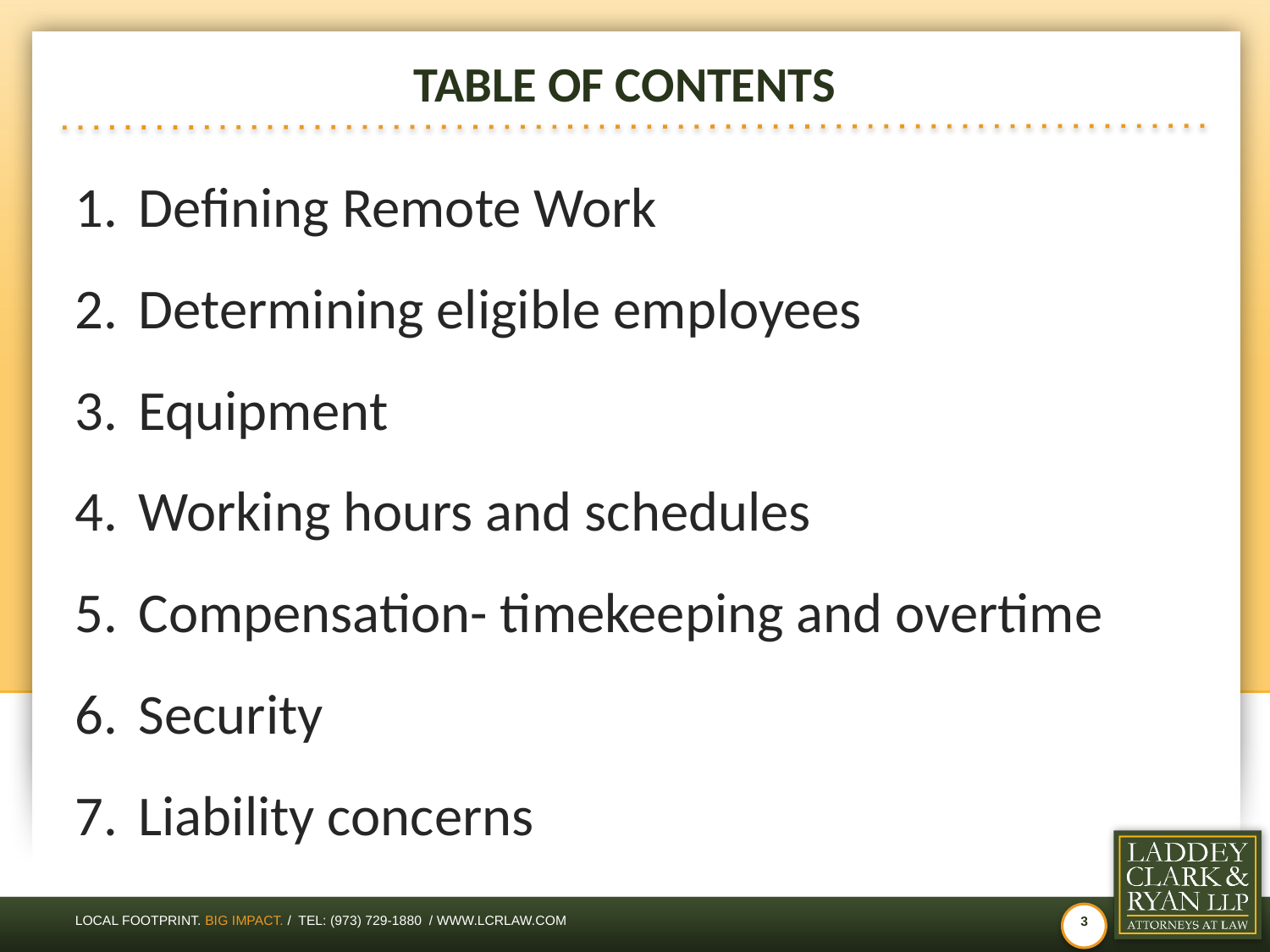

# TABLE OF CONTENTS
Defining Remote Work
Determining eligible employees
Equipment
Working hours and schedules
Compensation- timekeeping and overtime
Security
Liability concerns